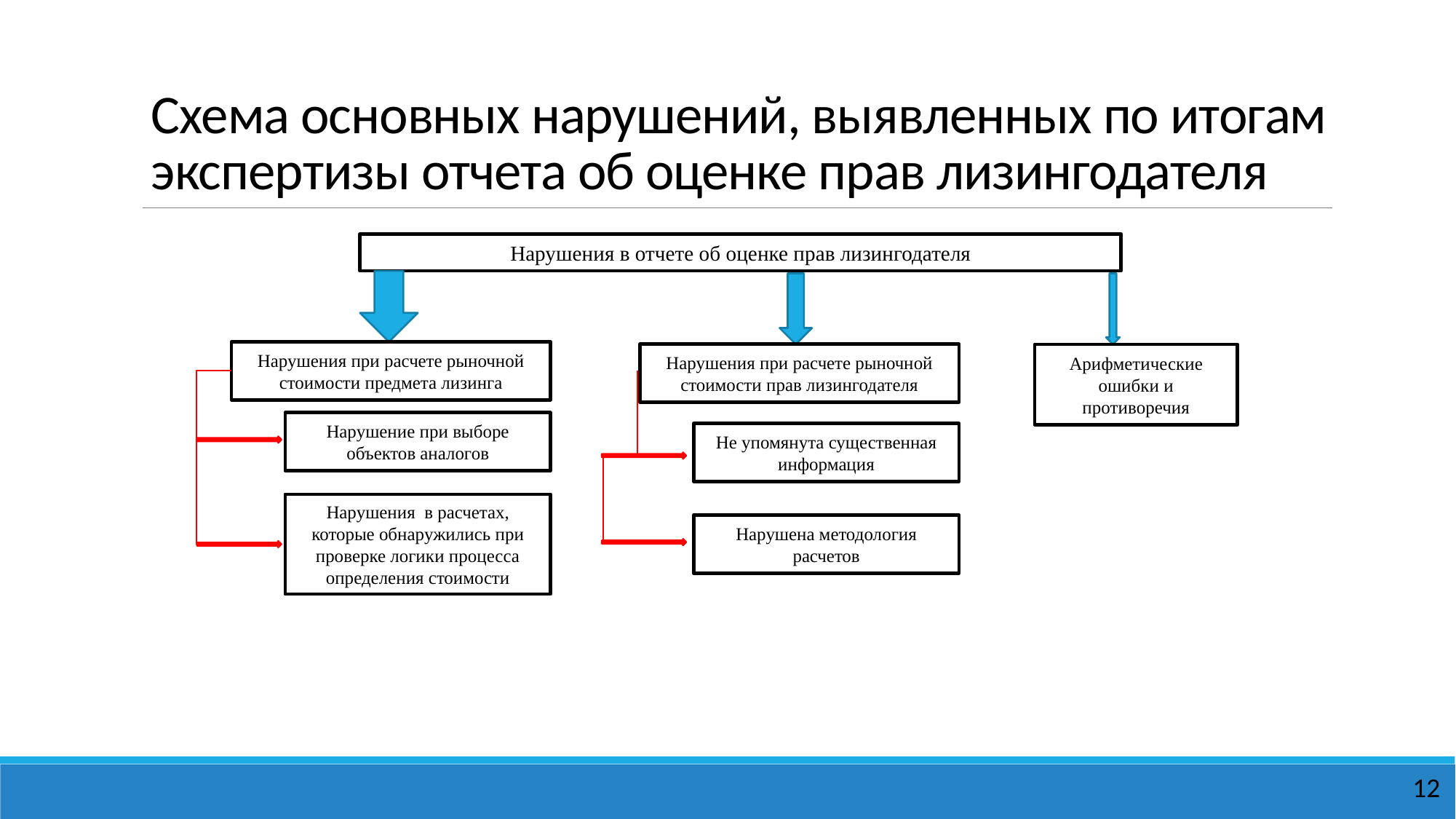

# Схема основных нарушений, выявленных по итогам экспертизы отчета об оценке прав лизингодателя
Нарушения в отчете об оценке прав лизингодателя

Нарушения при расчете рыночной стоимости предмета лизинга
Нарушения при расчете рыночной стоимости прав лизингодателя
Арифметические ошибки и противоречия
Нарушение при выборе объектов аналогов
Не упомянута существенная информация

Нарушения  в расчетах, которые обнаружились при проверке логики процесса определения стоимости
Нарушена методология расчетов

12